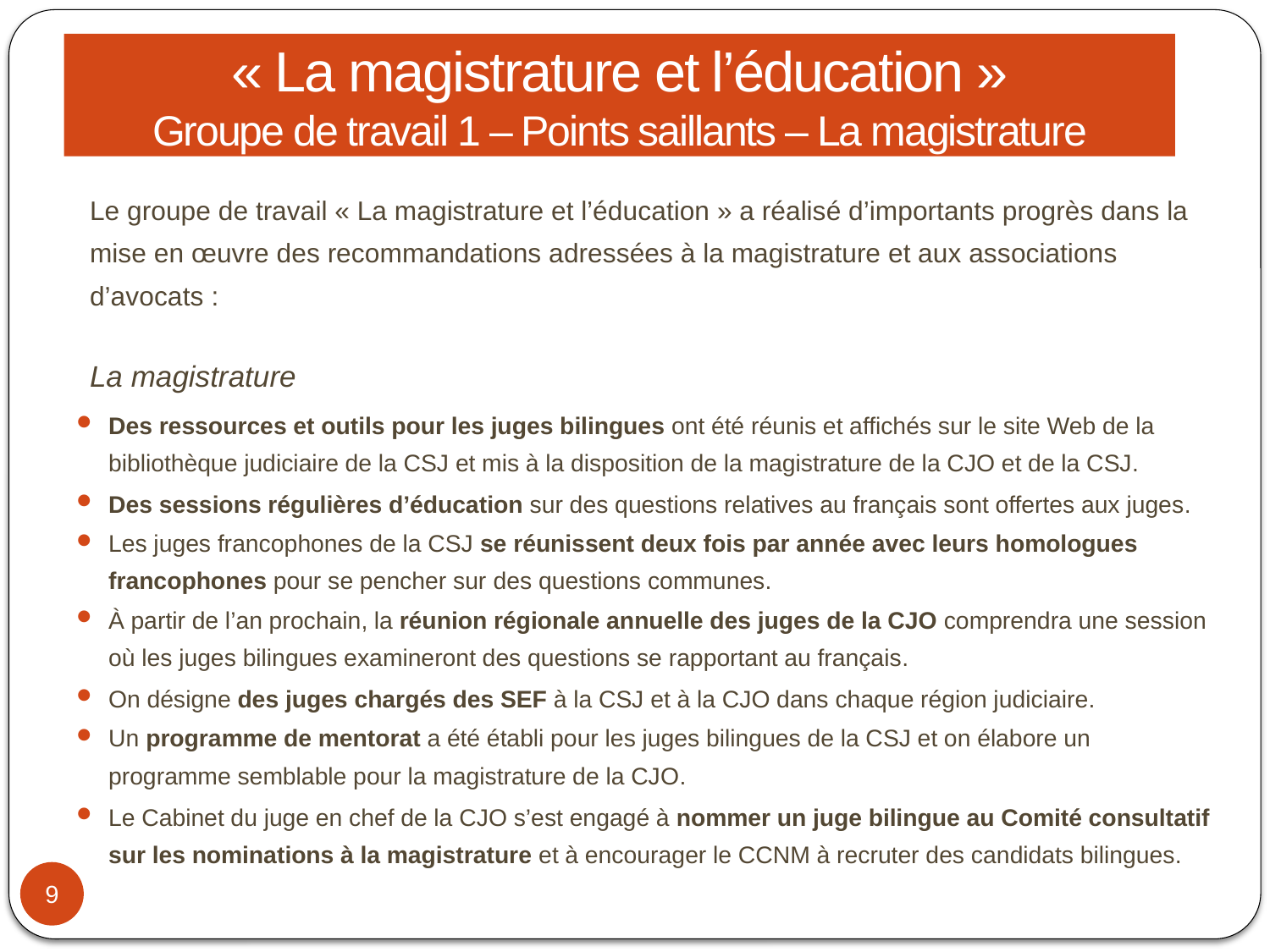

« La magistrature et l’éducation »
Groupe de travail 1 – Points saillants – La magistrature
#
Le groupe de travail « La magistrature et l’éducation » a réalisé d’importants progrès dans la mise en œuvre des recommandations adressées à la magistrature et aux associations d’avocats :

La magistrature
Des ressources et outils pour les juges bilingues ont été réunis et affichés sur le site Web de la bibliothèque judiciaire de la CSJ et mis à la disposition de la magistrature de la CJO et de la CSJ.
Des sessions régulières d’éducation sur des questions relatives au français sont offertes aux juges.
Les juges francophones de la CSJ se réunissent deux fois par année avec leurs homologues francophones pour se pencher sur des questions communes.
À partir de l’an prochain, la réunion régionale annuelle des juges de la CJO comprendra une session où les juges bilingues examineront des questions se rapportant au français.
On désigne des juges chargés des SEF à la CSJ et à la CJO dans chaque région judiciaire.
Un programme de mentorat a été établi pour les juges bilingues de la CSJ et on élabore un programme semblable pour la magistrature de la CJO.
Le Cabinet du juge en chef de la CJO s’est engagé à nommer un juge bilingue au Comité consultatif sur les nominations à la magistrature et à encourager le CCNM à recruter des candidats bilingues.

9